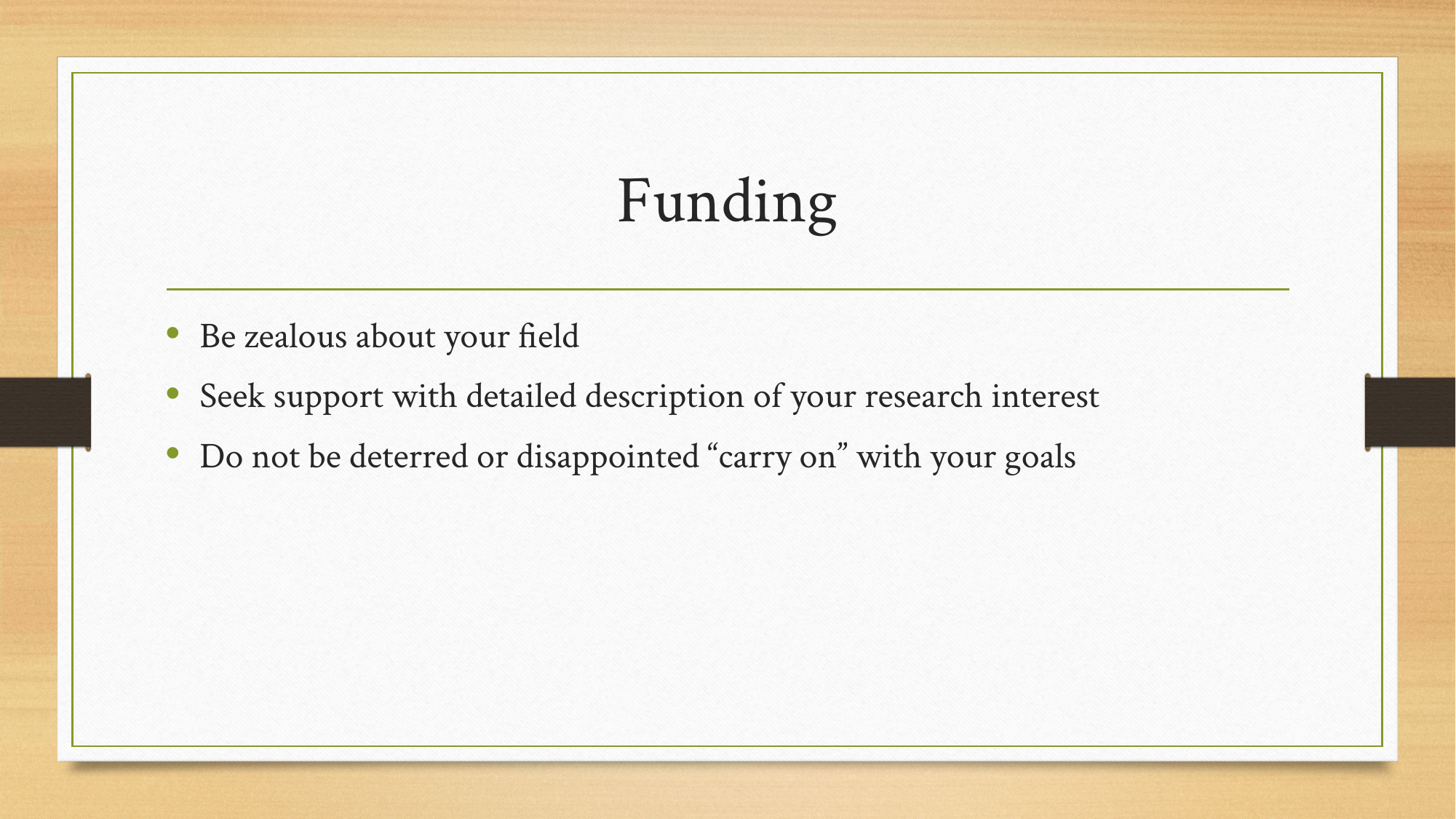

# Funding
Be zealous about your field
Seek support with detailed description of your research interest
Do not be deterred or disappointed “carry on” with your goals